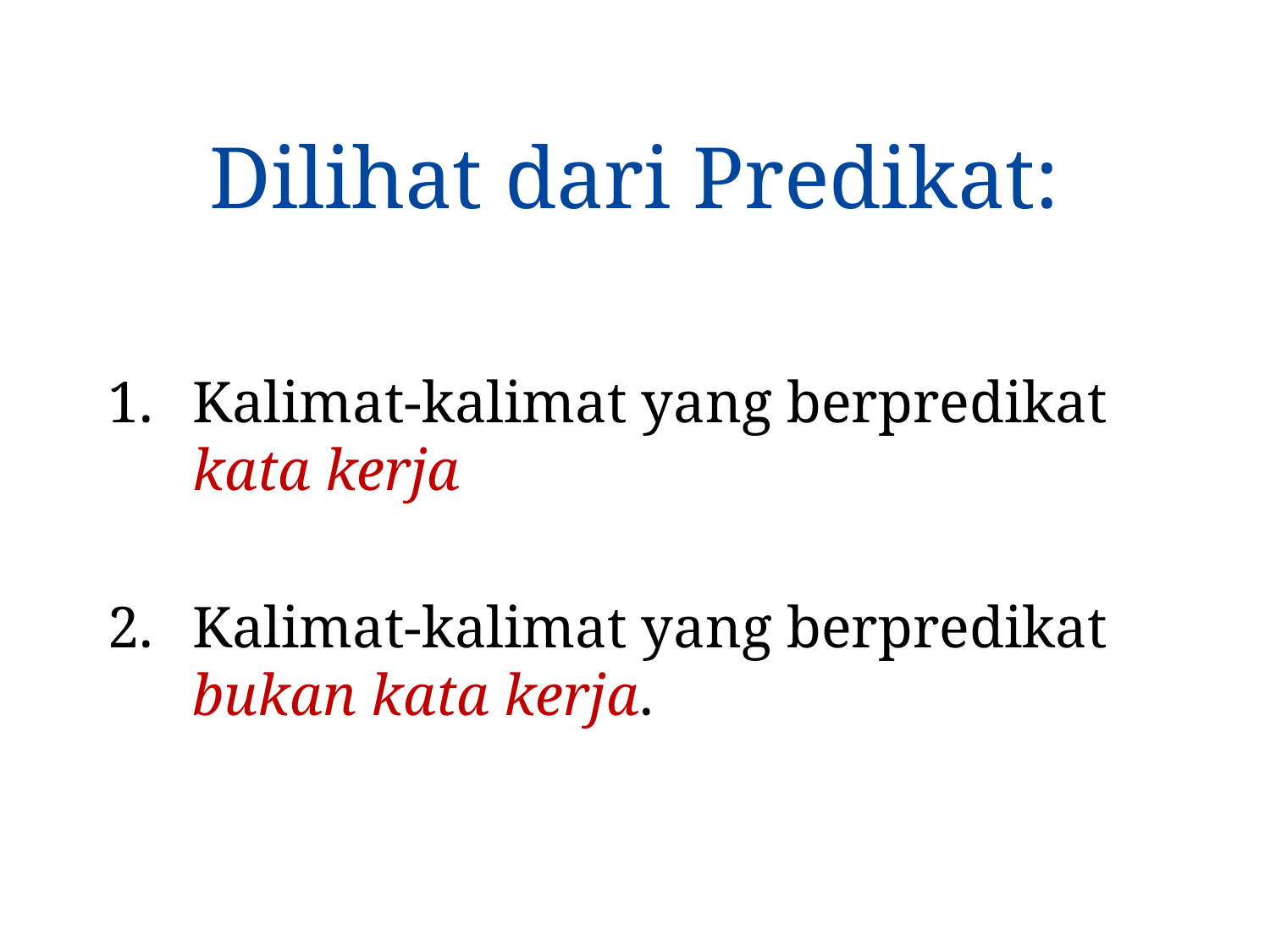

# Dilihat dari Predikat:
Kalimat-kalimat yang berpredikat kata kerja

Kalimat-kalimat yang berpredikat bukan kata kerja.